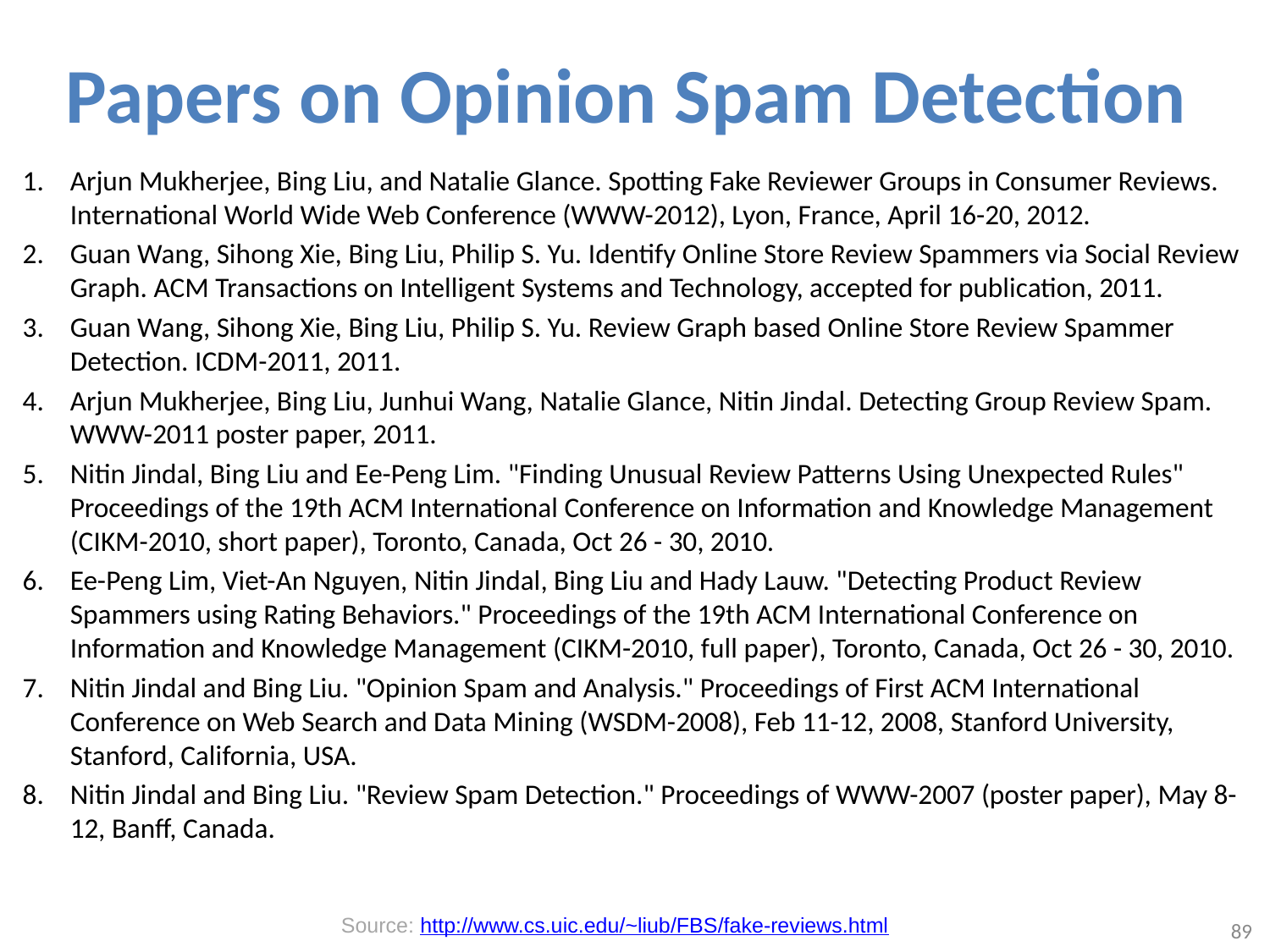

# Papers on Opinion Spam Detection
Arjun Mukherjee, Bing Liu, and Natalie Glance. Spotting Fake Reviewer Groups in Consumer Reviews. International World Wide Web Conference (WWW-2012), Lyon, France, April 16-20, 2012.
Guan Wang, Sihong Xie, Bing Liu, Philip S. Yu. Identify Online Store Review Spammers via Social Review Graph. ACM Transactions on Intelligent Systems and Technology, accepted for publication, 2011.
Guan Wang, Sihong Xie, Bing Liu, Philip S. Yu. Review Graph based Online Store Review Spammer Detection. ICDM-2011, 2011.
Arjun Mukherjee, Bing Liu, Junhui Wang, Natalie Glance, Nitin Jindal. Detecting Group Review Spam. WWW-2011 poster paper, 2011.
Nitin Jindal, Bing Liu and Ee-Peng Lim. "Finding Unusual Review Patterns Using Unexpected Rules" Proceedings of the 19th ACM International Conference on Information and Knowledge Management (CIKM-2010, short paper), Toronto, Canada, Oct 26 - 30, 2010.
Ee-Peng Lim, Viet-An Nguyen, Nitin Jindal, Bing Liu and Hady Lauw. "Detecting Product Review Spammers using Rating Behaviors." Proceedings of the 19th ACM International Conference on Information and Knowledge Management (CIKM-2010, full paper), Toronto, Canada, Oct 26 - 30, 2010.
Nitin Jindal and Bing Liu. "Opinion Spam and Analysis." Proceedings of First ACM International Conference on Web Search and Data Mining (WSDM-2008), Feb 11-12, 2008, Stanford University, Stanford, California, USA.
Nitin Jindal and Bing Liu. "Review Spam Detection." Proceedings of WWW-2007 (poster paper), May 8-12, Banff, Canada.
89
Source: http://www.cs.uic.edu/~liub/FBS/fake-reviews.html